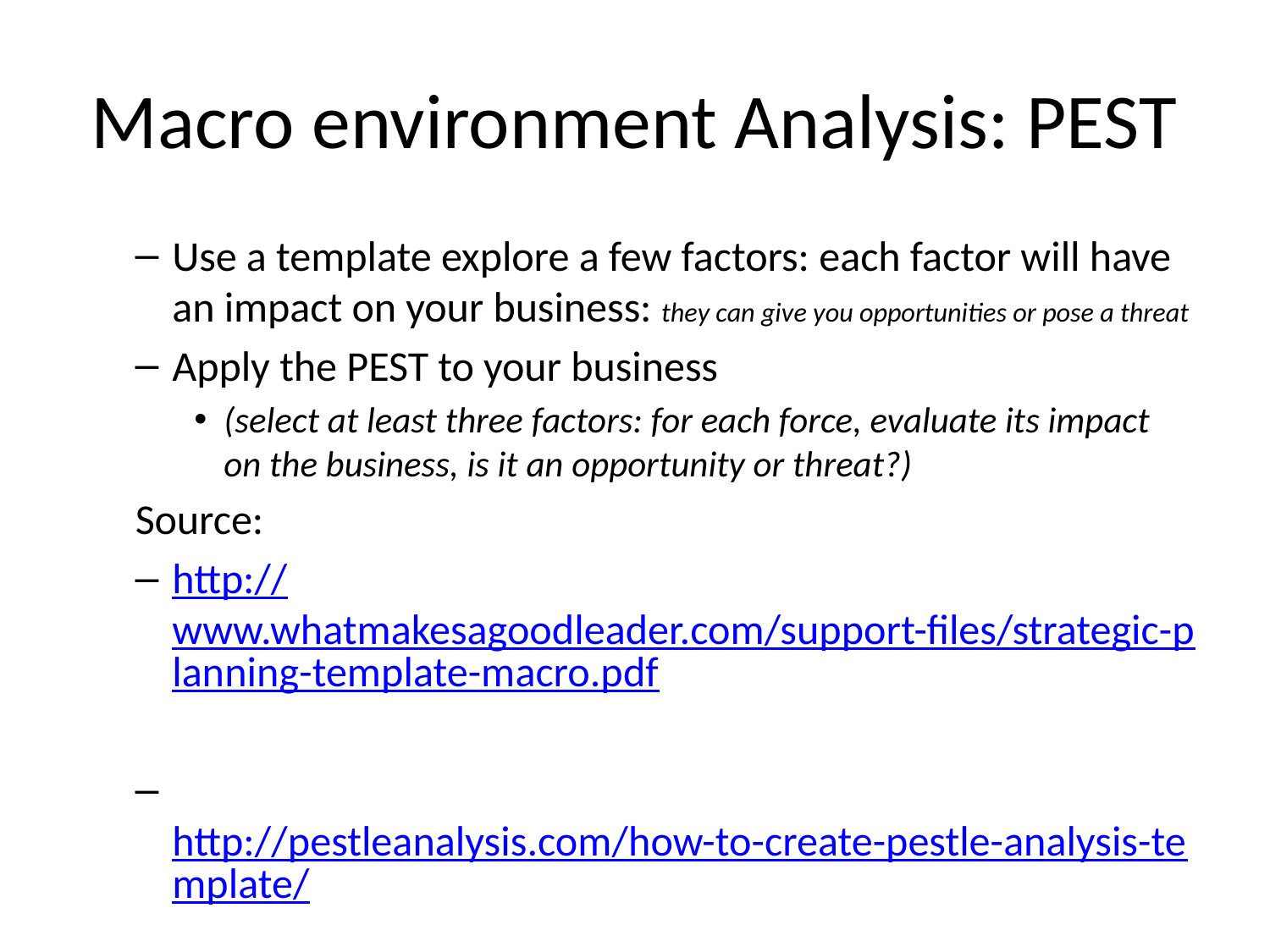

# Macro environment Analysis: PEST
Use a template explore a few factors: each factor will have an impact on your business: they can give you opportunities or pose a threat
Apply the PEST to your business
(select at least three factors: for each force, evaluate its impact on the business, is it an opportunity or threat?)
Source:
http://www.whatmakesagoodleader.com/support-files/strategic-planning-template-macro.pdf

 http://pestleanalysis.com/how-to-create-pestle-analysis-template/